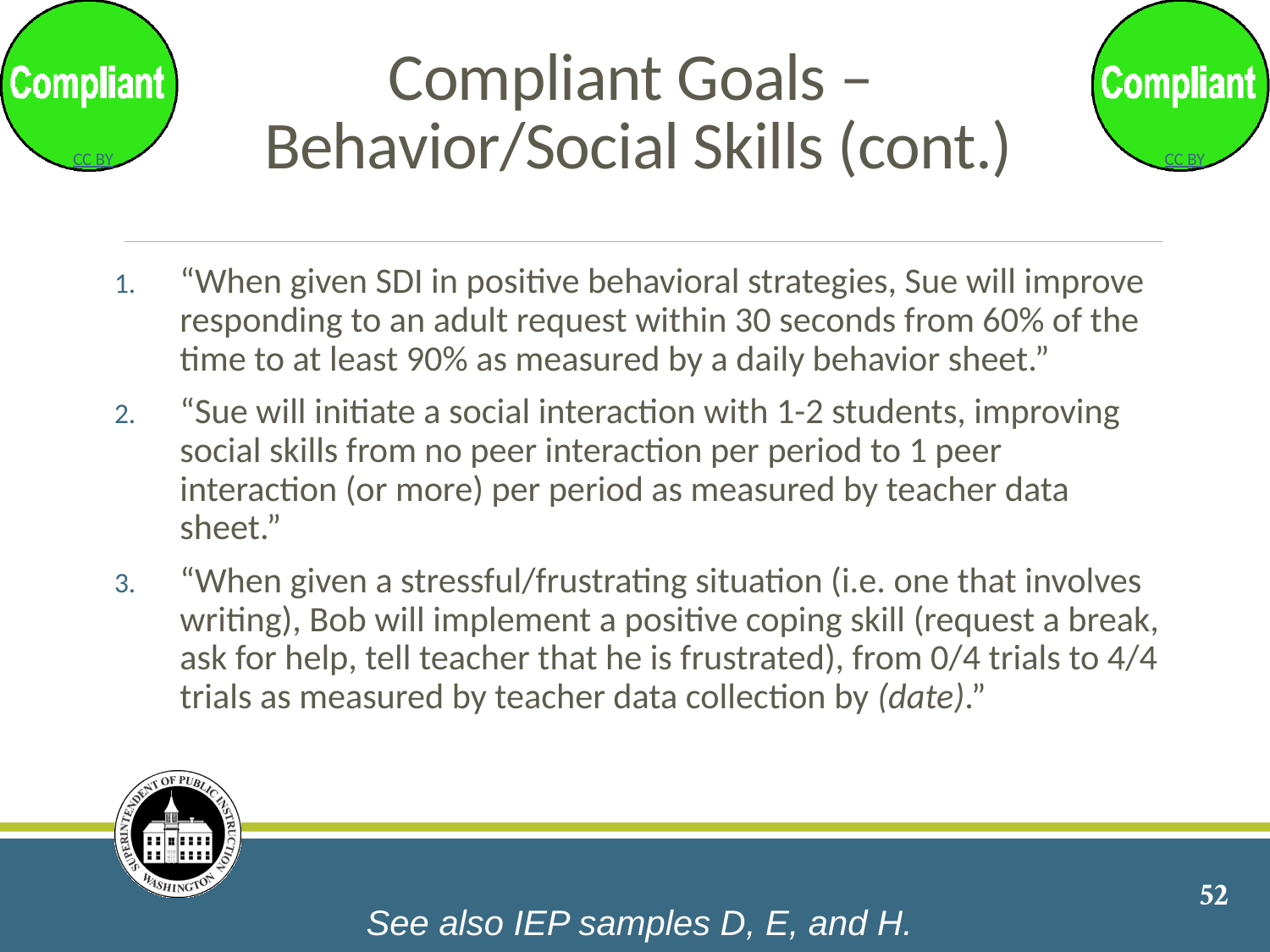

# Compliant Goals – Behavior/Social Skills (cont.)
“When given SDI in positive behavioral strategies, Sue will improve responding to an adult request within 30 seconds from 60% of the time to at least 90% as measured by a daily behavior sheet.”
“Sue will initiate a social interaction with 1-2 students, improving social skills from no peer interaction per period to 1 peer interaction (or more) per period as measured by teacher data sheet.”
“When given a stressful/frustrating situation (i.e. one that involves writing), Bob will implement a positive coping skill (request a break, ask for help, tell teacher that he is frustrated), from 0/4 trials to 4/4 trials as measured by teacher data collection by (date).”
52
See also IEP samples D, E, and H.